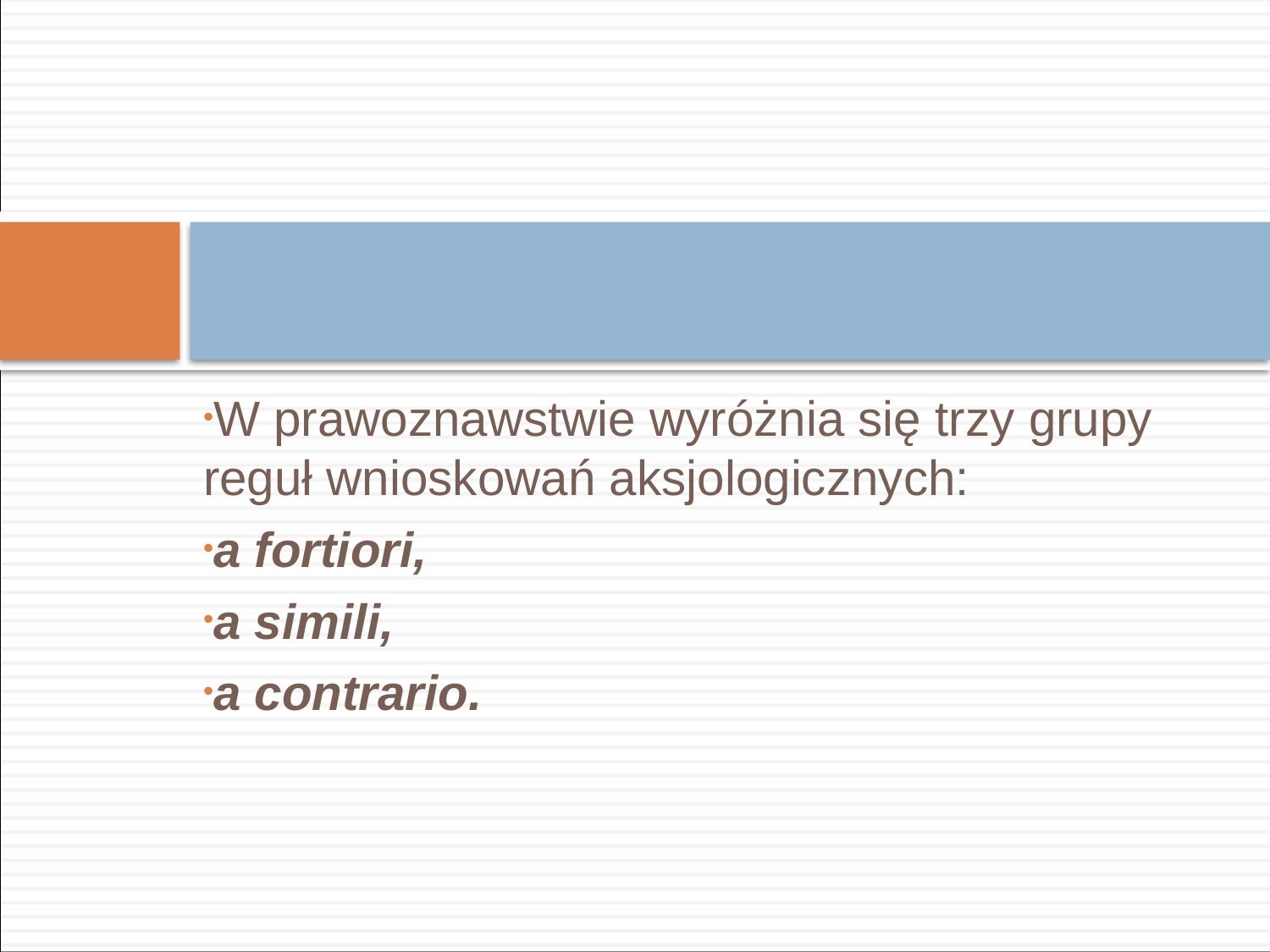

#
W prawoznawstwie wyróżnia się trzy grupy reguł wnioskowań aksjologicznych:
a fortiori,
a simili,
a contrario.